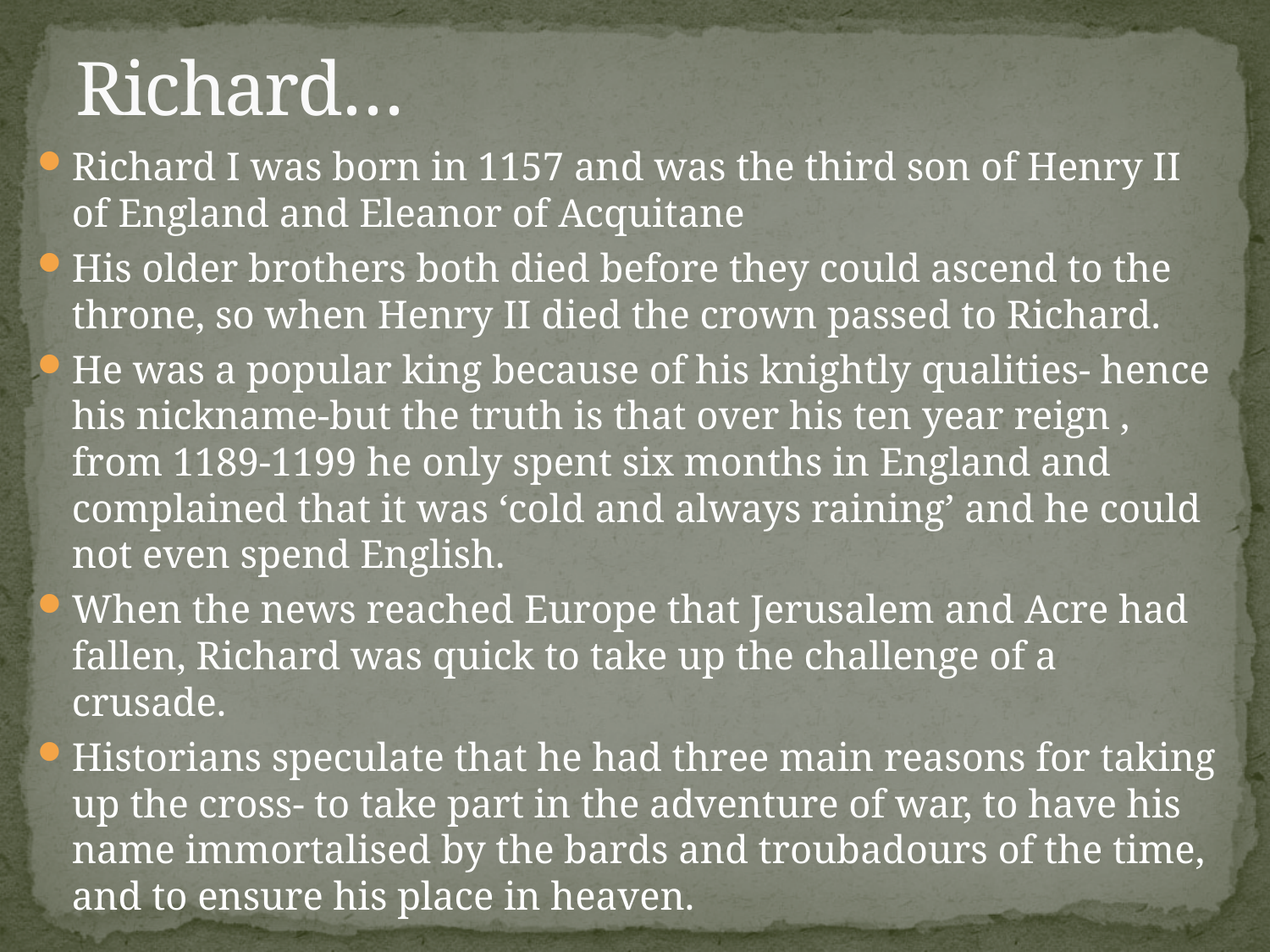

# Richard…
Richard I was born in 1157 and was the third son of Henry II of England and Eleanor of Acquitane
His older brothers both died before they could ascend to the throne, so when Henry II died the crown passed to Richard.
He was a popular king because of his knightly qualities- hence his nickname-but the truth is that over his ten year reign , from 1189-1199 he only spent six months in England and complained that it was ‘cold and always raining’ and he could not even spend English.
When the news reached Europe that Jerusalem and Acre had fallen, Richard was quick to take up the challenge of a crusade.
Historians speculate that he had three main reasons for taking up the cross- to take part in the adventure of war, to have his name immortalised by the bards and troubadours of the time, and to ensure his place in heaven.